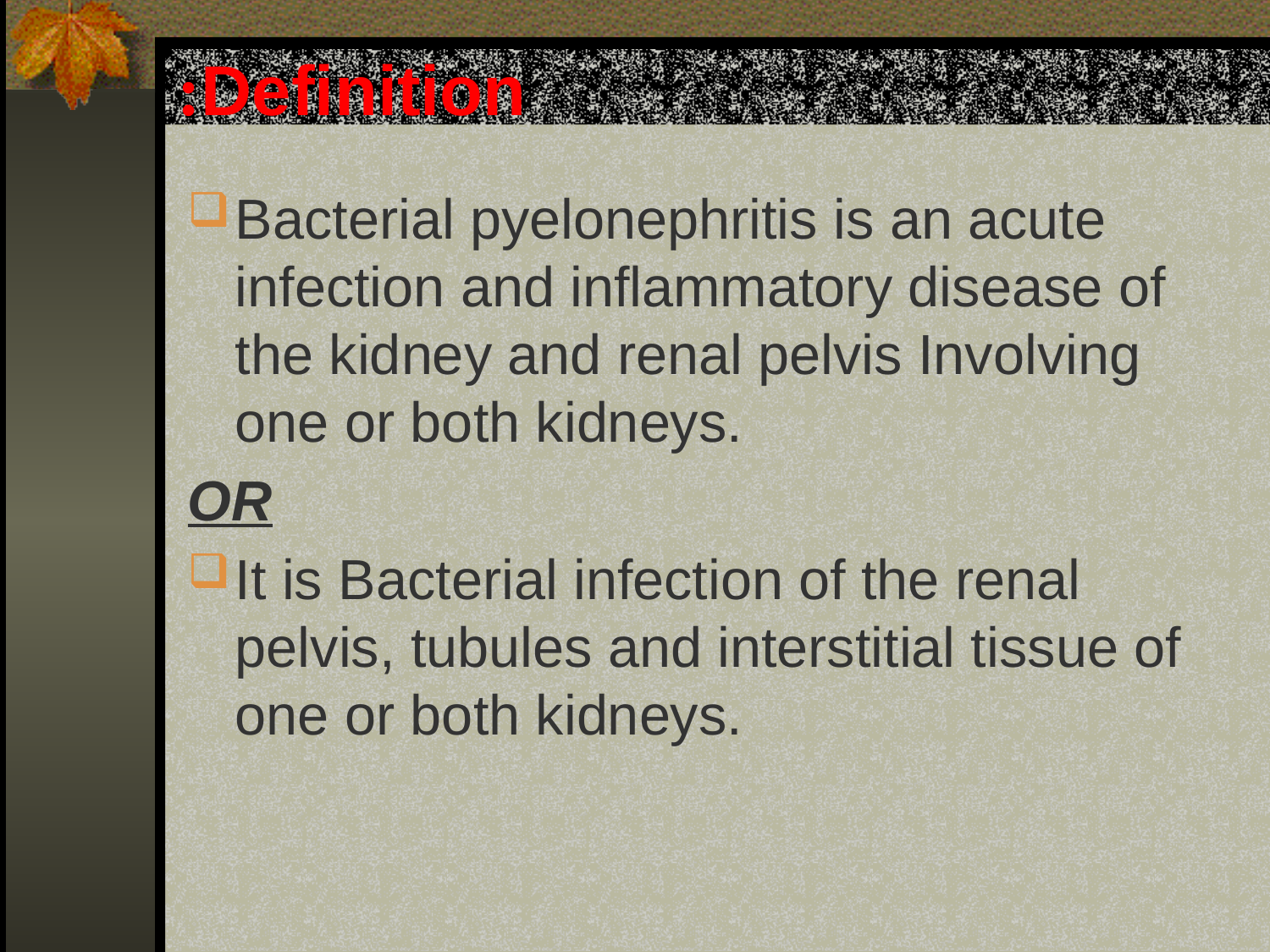

# Definition:
Bacterial pyelonephritis is an acute infection and inflammatory disease of the kidney and renal pelvis Involving one or both kidneys.
OR
It is Bacterial infection of the renal pelvis, tubules and interstitial tissue of one or both kidneys.